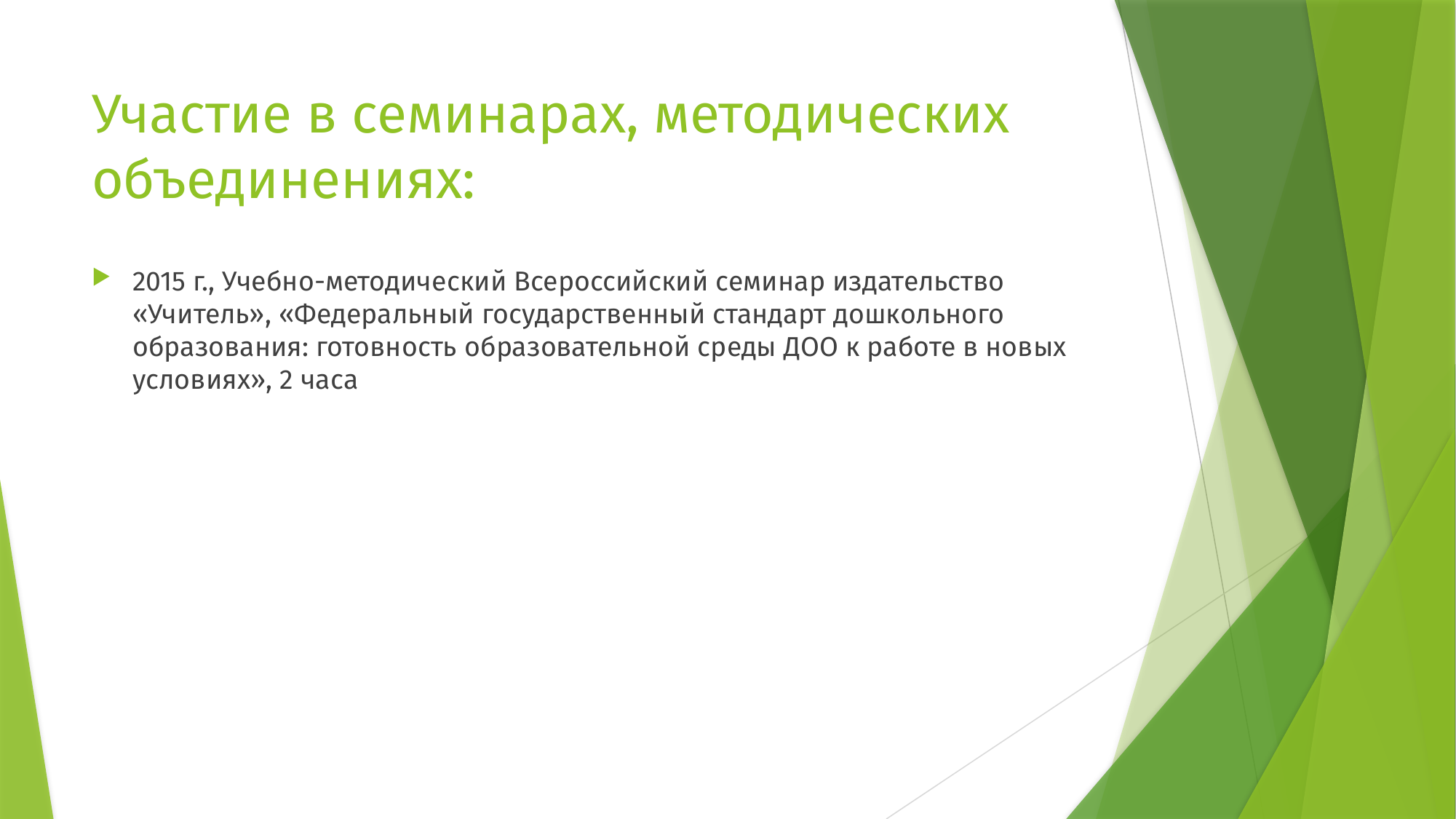

# Участие в семинарах, методических объединениях:
2015 г., Учебно-методический Всероссийский семинар издательство «Учитель», «Федеральный государственный стандарт дошкольного образования: готовность образовательной среды ДОО к работе в новых условиях», 2 часа